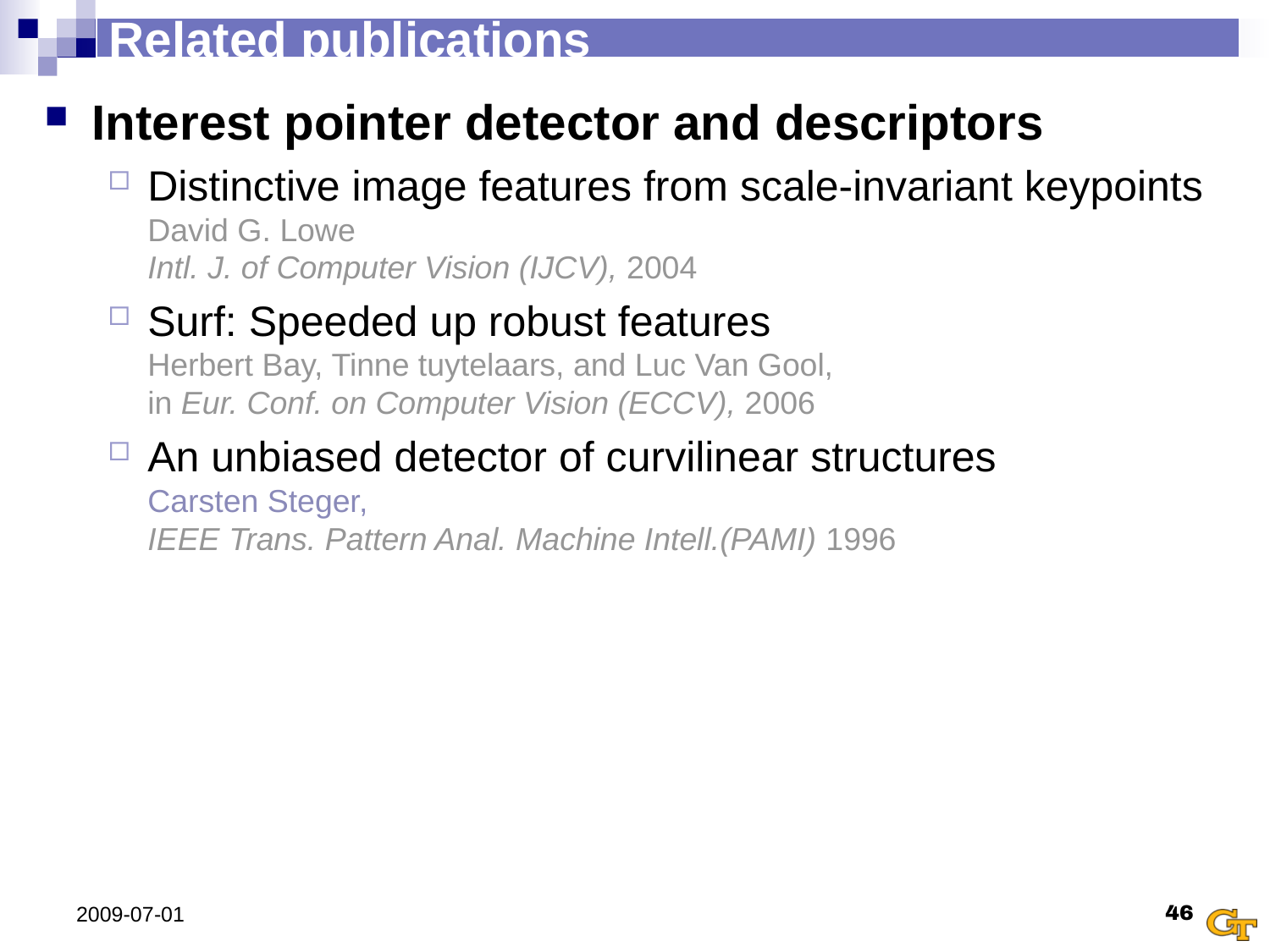

# Related publications
Interest pointer detector and descriptors
Distinctive image features from scale-invariant keypoints
David G. Lowe
Intl. J. of Computer Vision (IJCV), 2004
Surf: Speeded up robust features
Herbert Bay, Tinne tuytelaars, and Luc Van Gool,
in Eur. Conf. on Computer Vision (ECCV), 2006
An unbiased detector of curvilinear structures
Carsten Steger,
IEEE Trans. Pattern Anal. Machine Intell.(PAMI) 1996
2009-07-01
46